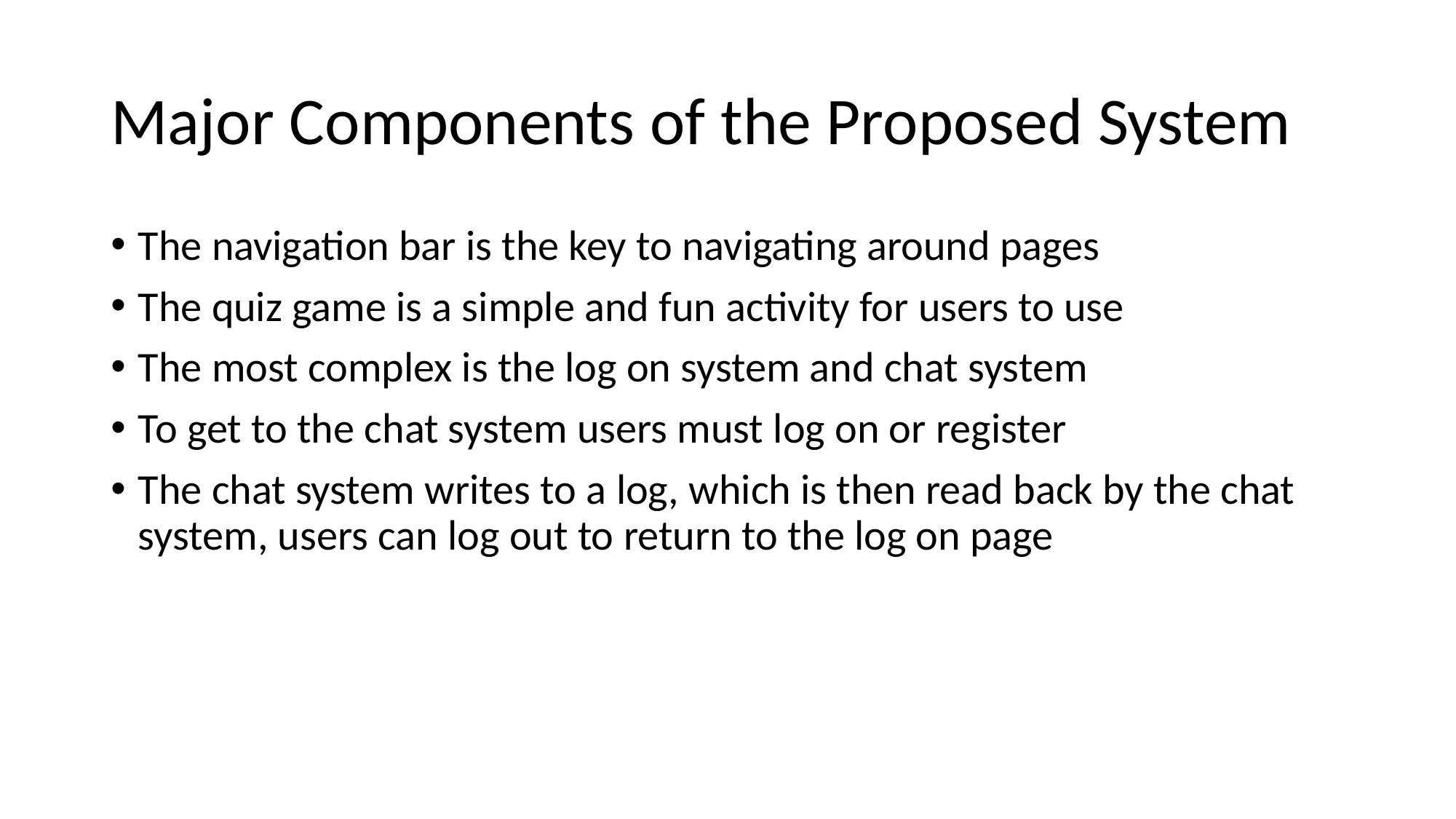

# Major Components of the Proposed System
The navigation bar is the key to navigating around pages
The quiz game is a simple and fun activity for users to use
The most complex is the log on system and chat system
To get to the chat system users must log on or register
The chat system writes to a log, which is then read back by the chat system, users can log out to return to the log on page